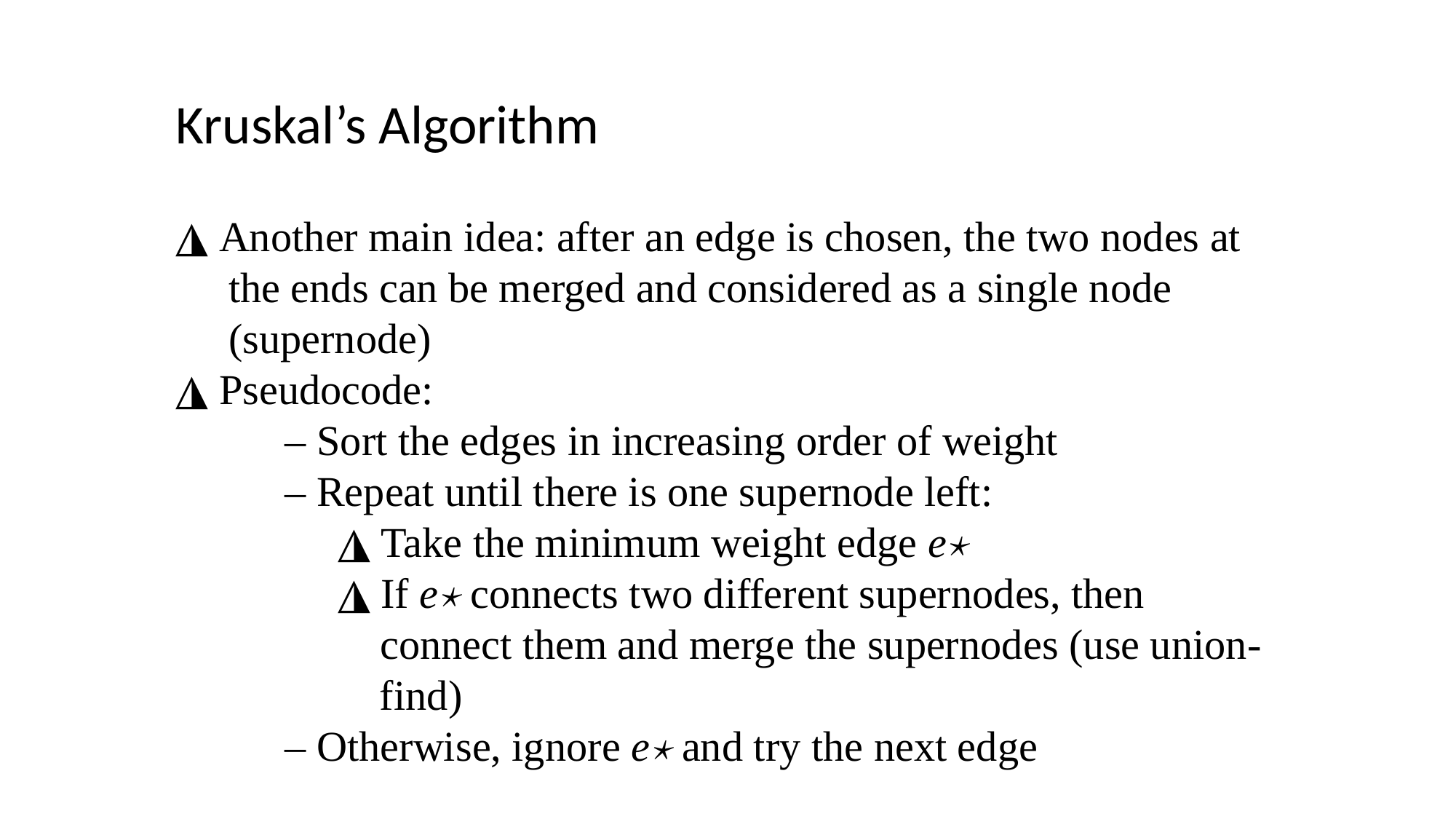

Kruskal’s Algorithm
◮ Another main idea: after an edge is chosen, the two nodes at
     the ends can be merged and considered as a single node
     (supernode)
◮ Pseudocode:
	– Sort the edges in increasing order of weight
	– Repeat until there is one supernode left:
	     ◮ Take the minimum weight edge e⋆
	     ◮ If e⋆ connects two different supernodes, then
	         connect them and merge the supernodes (use union-		         find)
	– Otherwise, ignore e⋆ and try the next edge